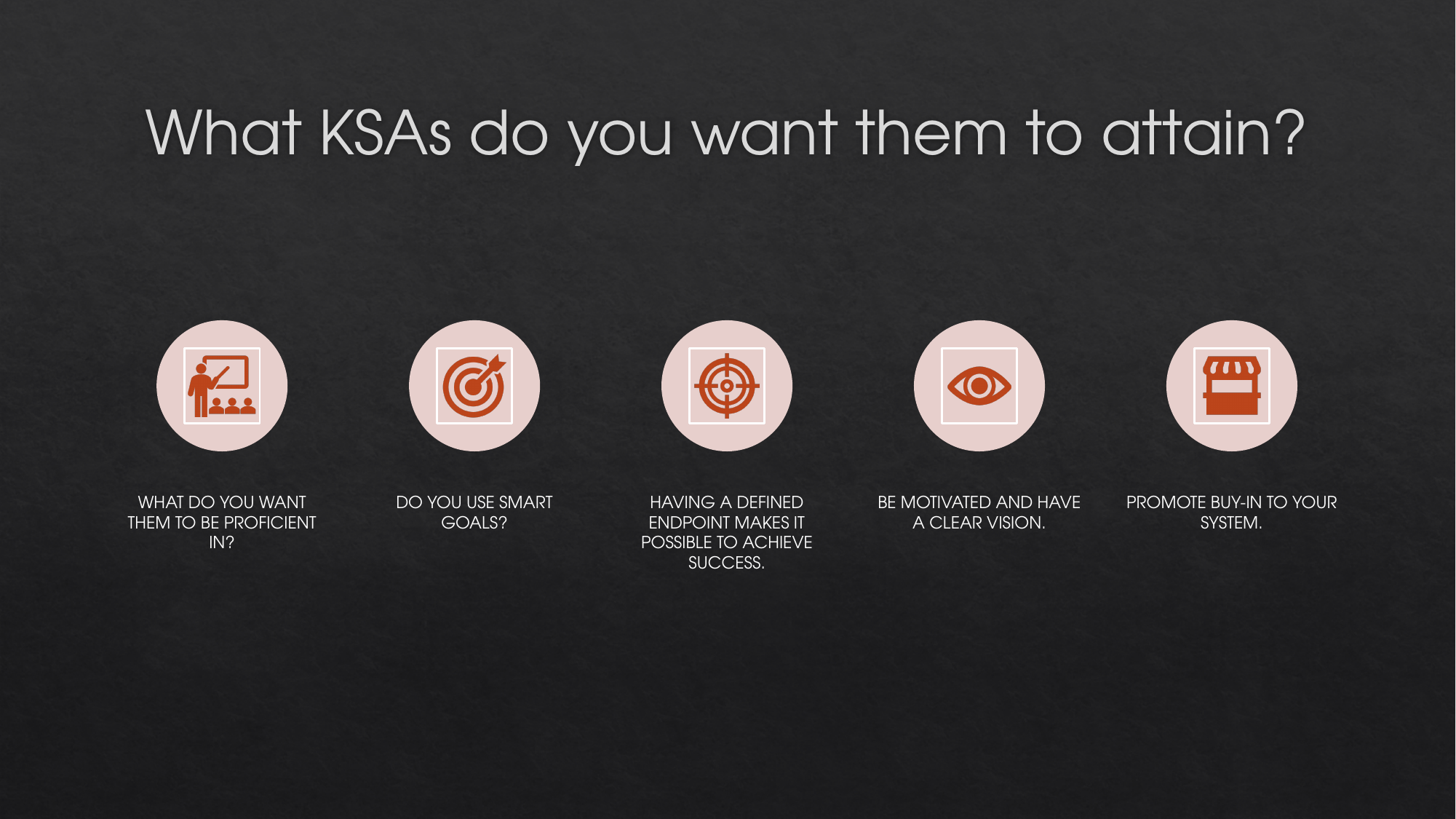

# What KSAs do you want them to attain?
What do you want them to be proficient in?
Do you use SMART goals?
Having a defined endpoint makes it possible to achieve success.
Be motivated and have a clear vision.
Promote buy-in to YOUR system.